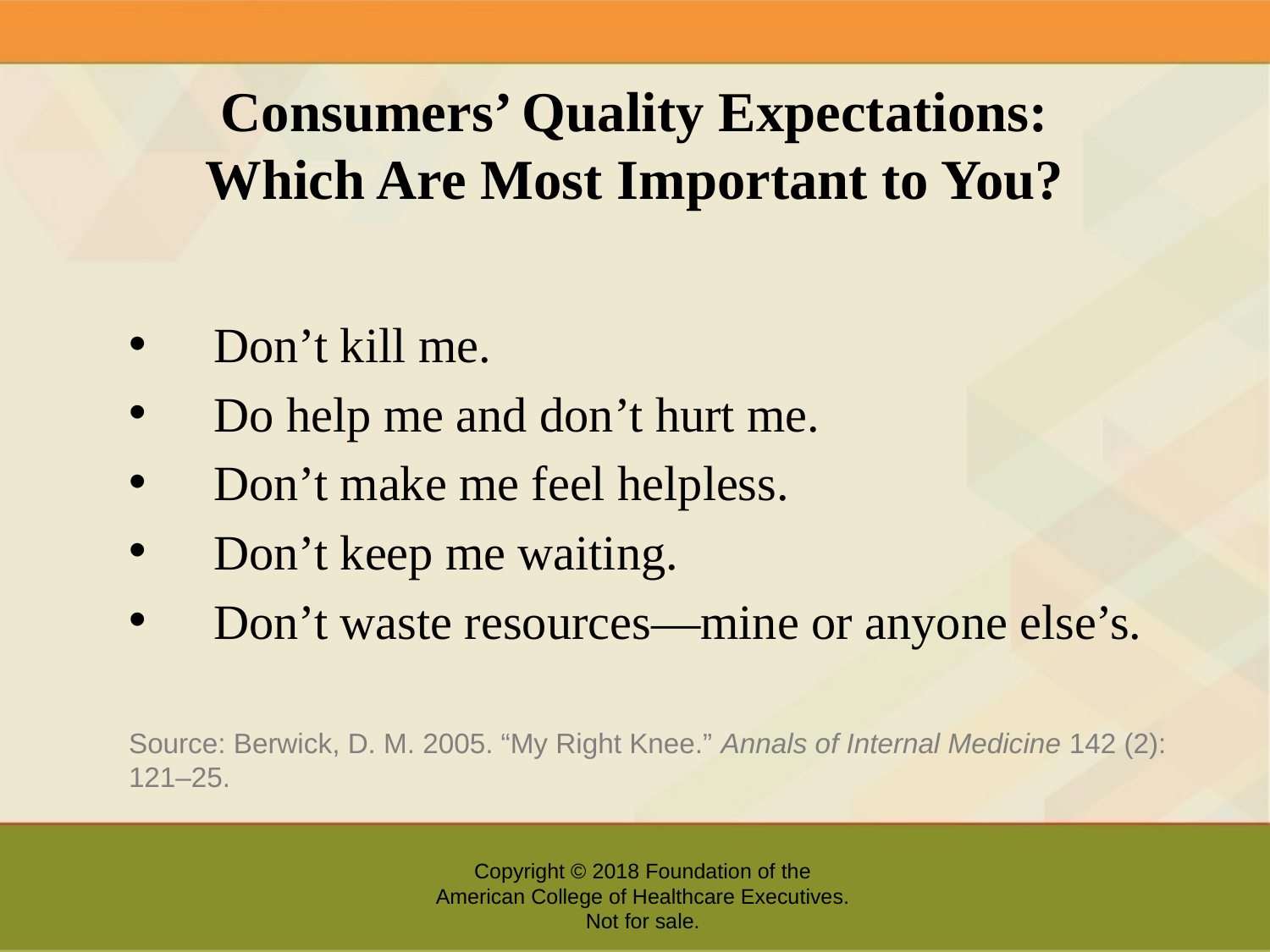

# Consumers’ Quality Expectations: Which Are Most Important to You?
Don’t kill me.
Do help me and don’t hurt me.
Don’t make me feel helpless.
Don’t keep me waiting.
Don’t waste resources—mine or anyone else’s.
Source: Berwick, D. M. 2005. “My Right Knee.” Annals of Internal Medicine 142 (2): 121–25.